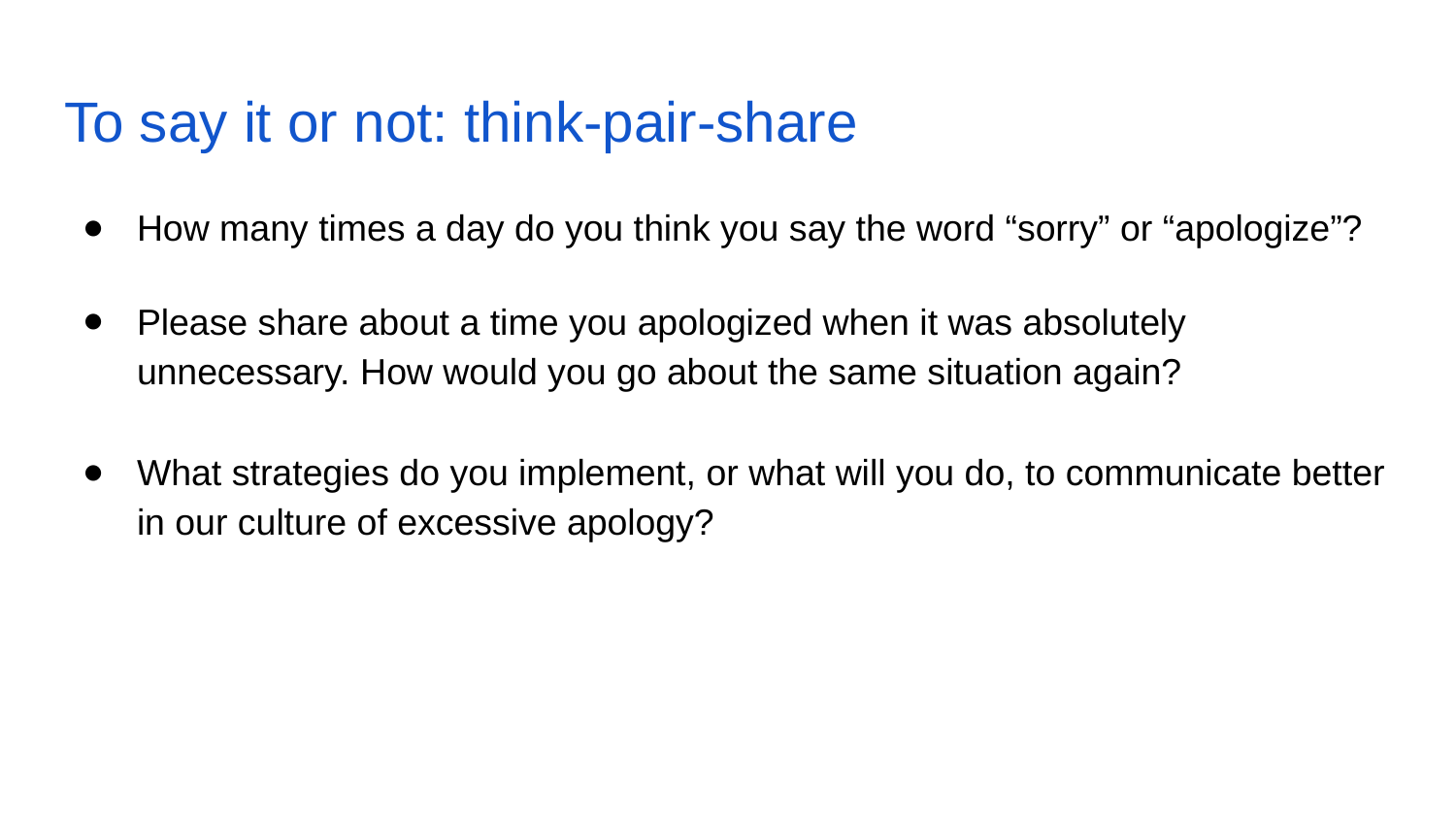

# To say it or not: think-pair-share

How many times a day do you think you say the word “sorry” or “apologize”?
Please share about a time you apologized when it was absolutely unnecessary. How would you go about the same situation again?

What strategies do you implement, or what will you do, to communicate better in our culture of excessive apology?